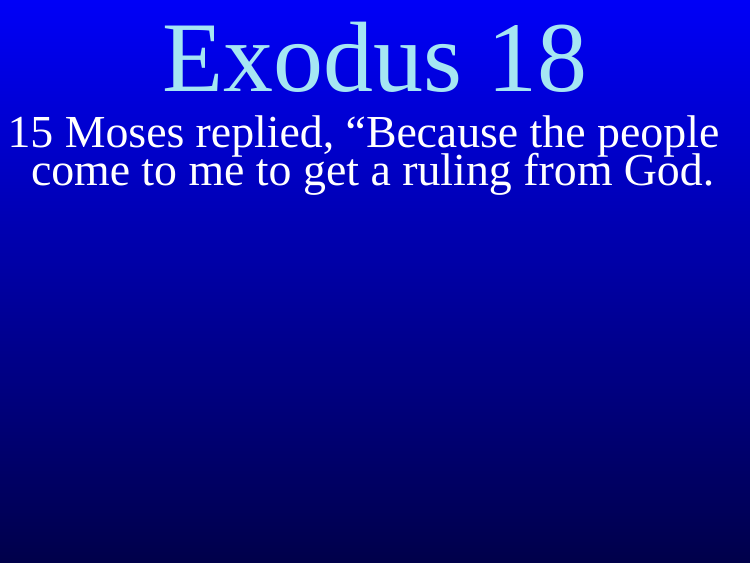

Exodus 18
15 Moses replied, “Because the people come to me to get a ruling from God.